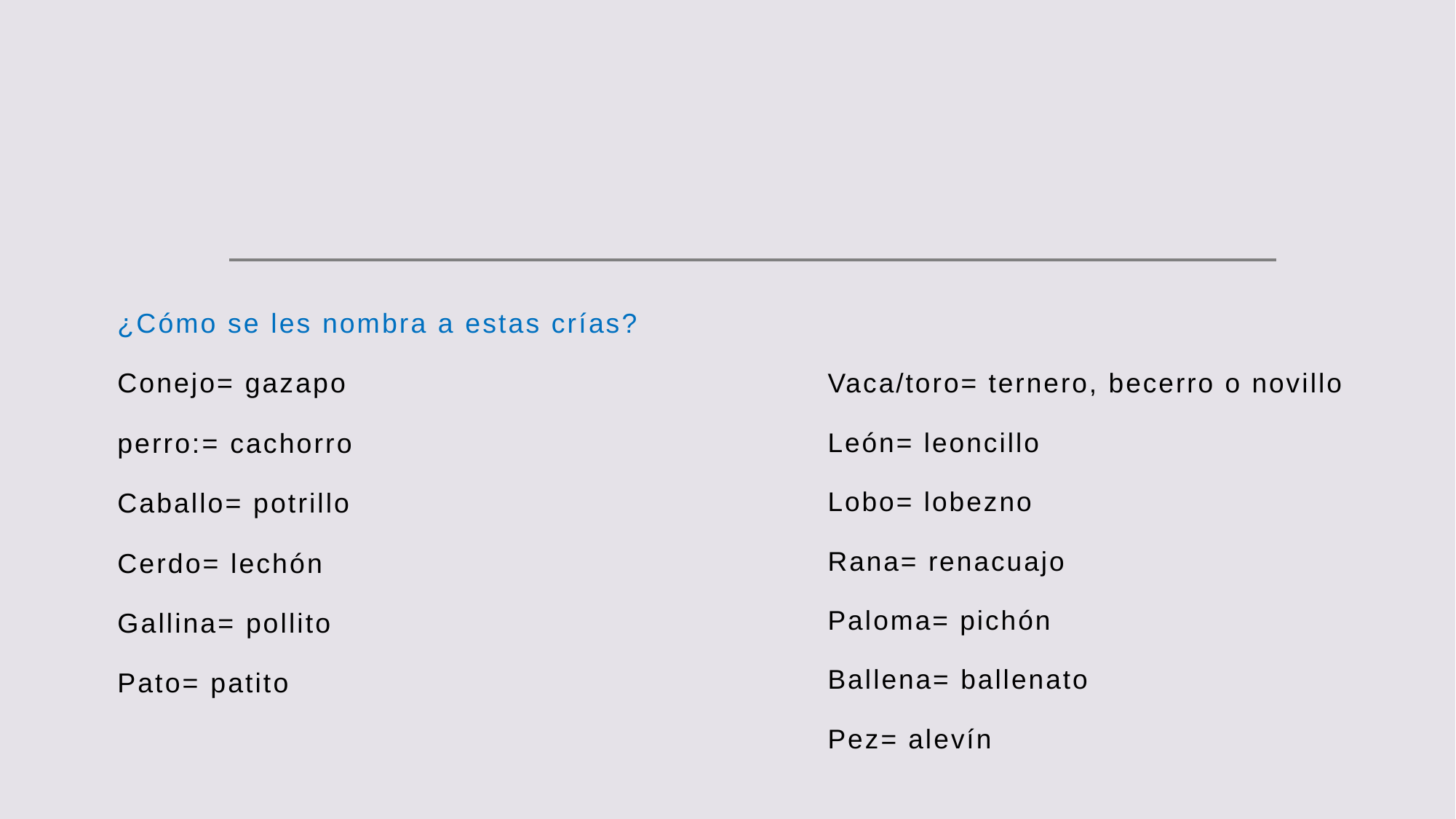

¿Cómo se les nombra a estas crías?
Conejo= gazapo
perro:= cachorro
Caballo= potrillo
Cerdo= lechón
Gallina= pollito
Pato= patito
Vaca/toro= ternero, becerro o novillo
León= leoncillo
Lobo= lobezno
Rana= renacuajo
Paloma= pichón
Ballena= ballenato
Pez= alevín